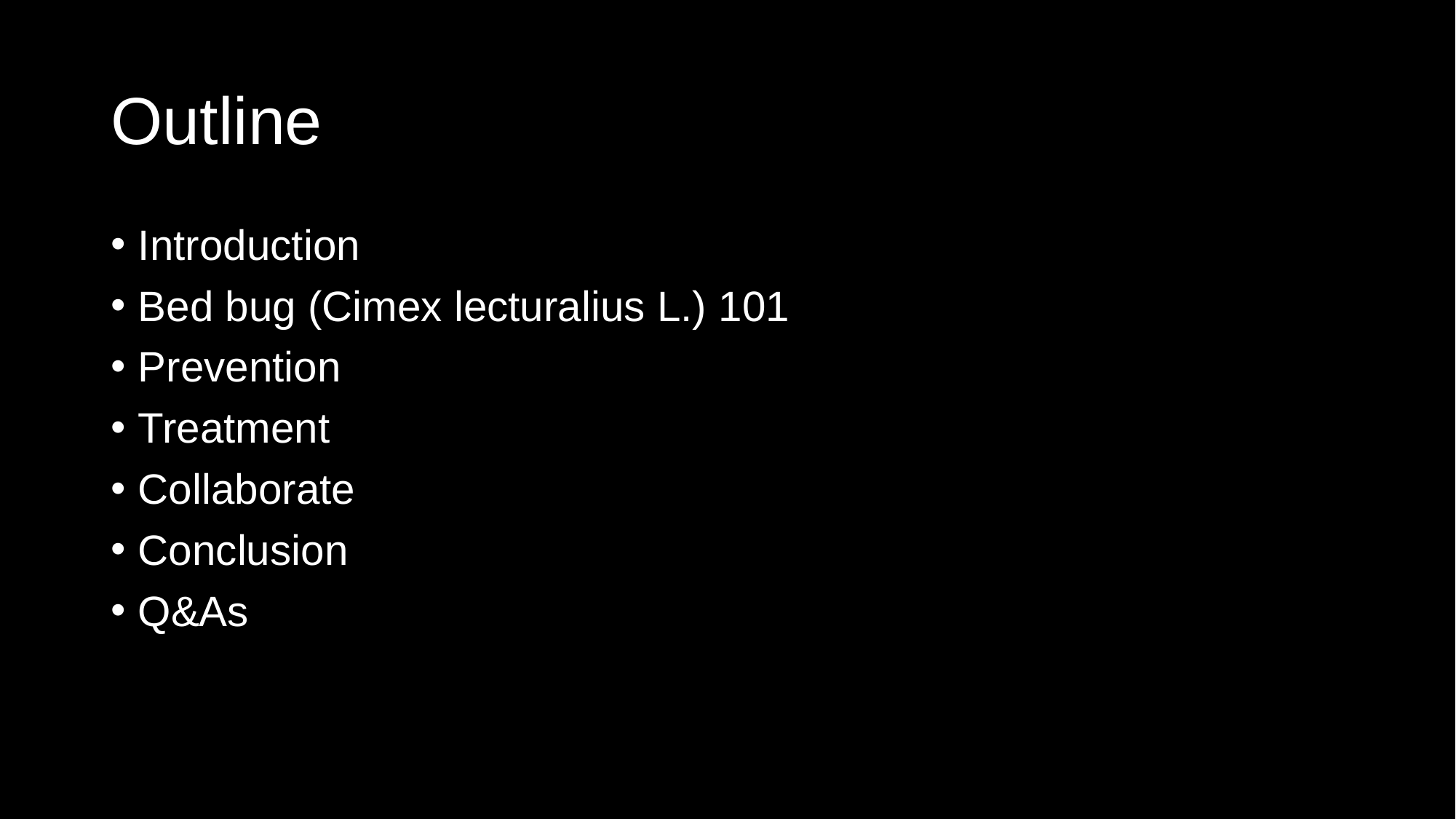

# Outline
Introduction
Bed bug (Cimex lecturalius L.) 101
Prevention
Treatment
Collaborate
Conclusion
Q&As